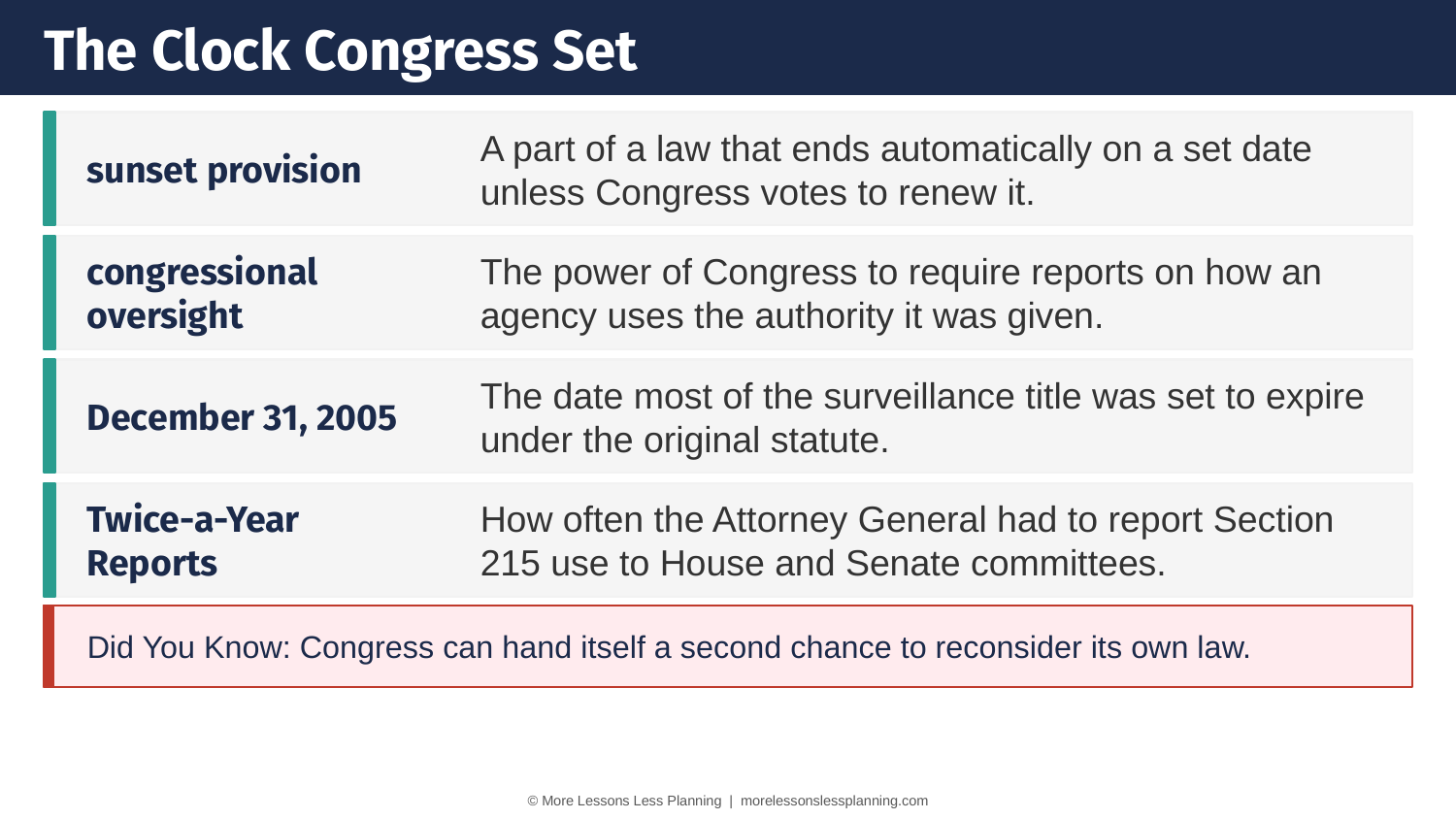

The Clock Congress Set

sunset provision
A part of a law that ends automatically on a set date unless Congress votes to renew it.

congressional oversight
The power of Congress to require reports on how an agency uses the authority it was given.

December 31, 2005
The date most of the surveillance title was set to expire under the original statute.

Twice-a-Year Reports
How often the Attorney General had to report Section 215 use to House and Senate committees.

Did You Know: Congress can hand itself a second chance to reconsider its own law.
© More Lessons Less Planning  |  morelessonslessplanning.com